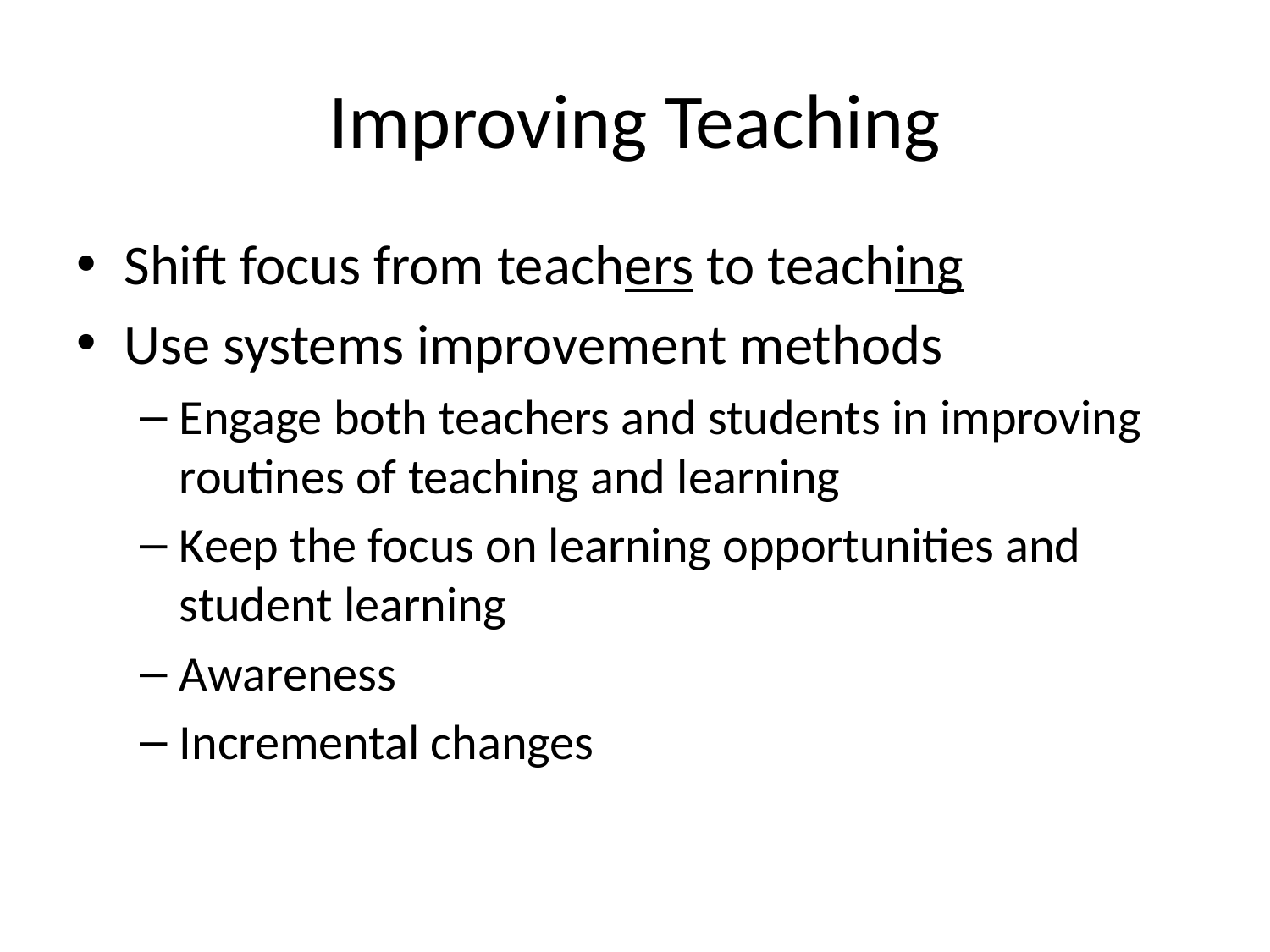

# Improving Teaching
Shift focus from teachers to teaching
Use systems improvement methods
Engage both teachers and students in improving routines of teaching and learning
Keep the focus on learning opportunities and student learning
Awareness
Incremental changes